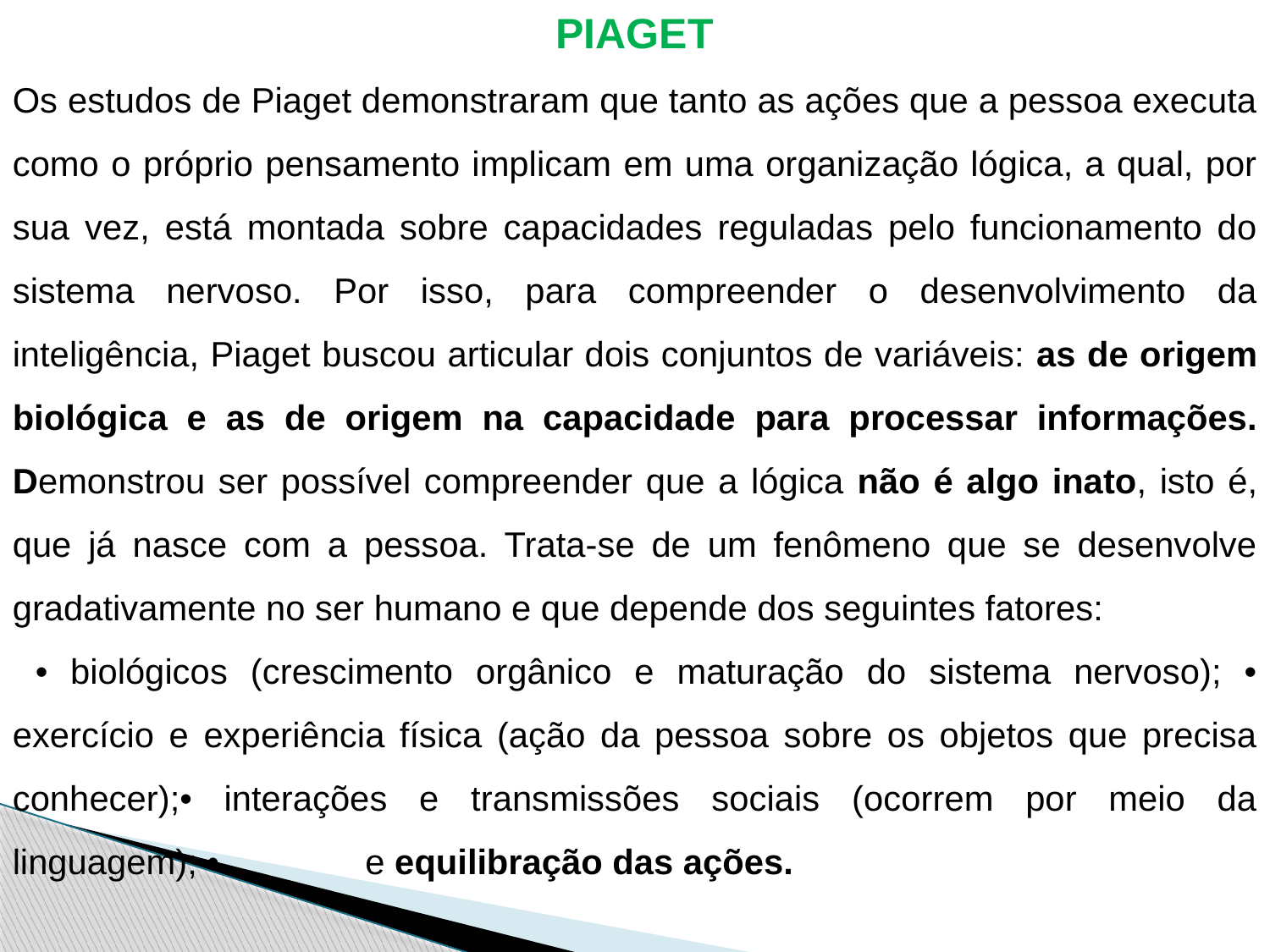

PIAGET
Os estudos de Piaget demonstraram que tanto as ações que a pessoa executa como o próprio pensamento implicam em uma organização lógica, a qual, por sua vez, está montada sobre capacidades reguladas pelo funcionamento do sistema nervoso. Por isso, para compreender o desenvolvimento da inteligência, Piaget buscou articular dois conjuntos de variáveis: as de origem biológica e as de origem na capacidade para processar informações. Demonstrou ser possível compreender que a lógica não é algo inato, isto é, que já nasce com a pessoa. Trata-se de um fenômeno que se desenvolve gradativamente no ser humano e que depende dos seguintes fatores:
 • biológicos (crescimento orgânico e maturação do sistema nervoso); • exercício e experiência física (ação da pessoa sobre os objetos que precisa conhecer);• interações e transmissões sociais (ocorrem por meio da linguagem); •               e equilibração das ações.